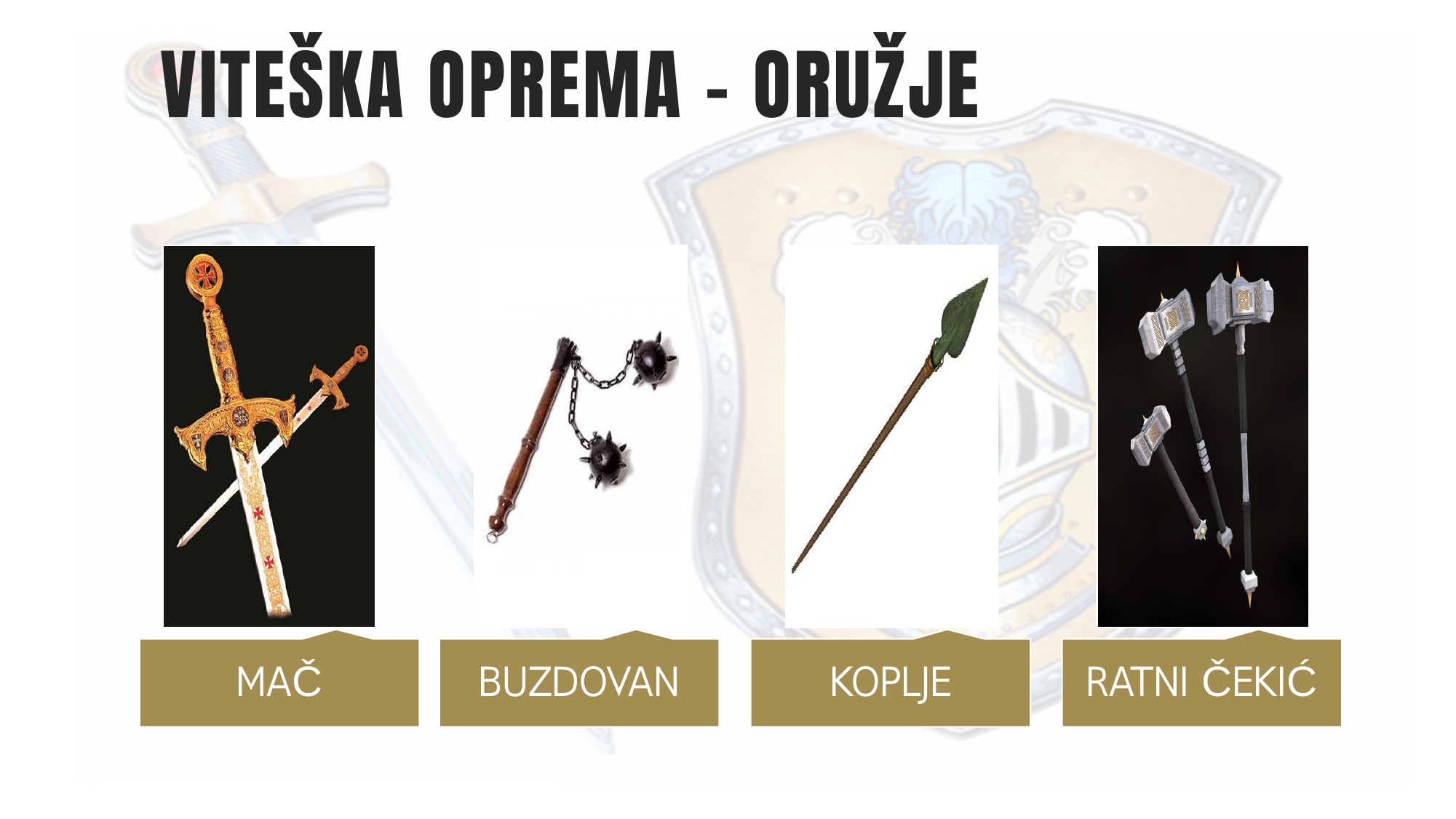

# Viteška oprema - oružje
MAČ
BUZDOVAN
KOPLJE
RATNI ČEKIĆ